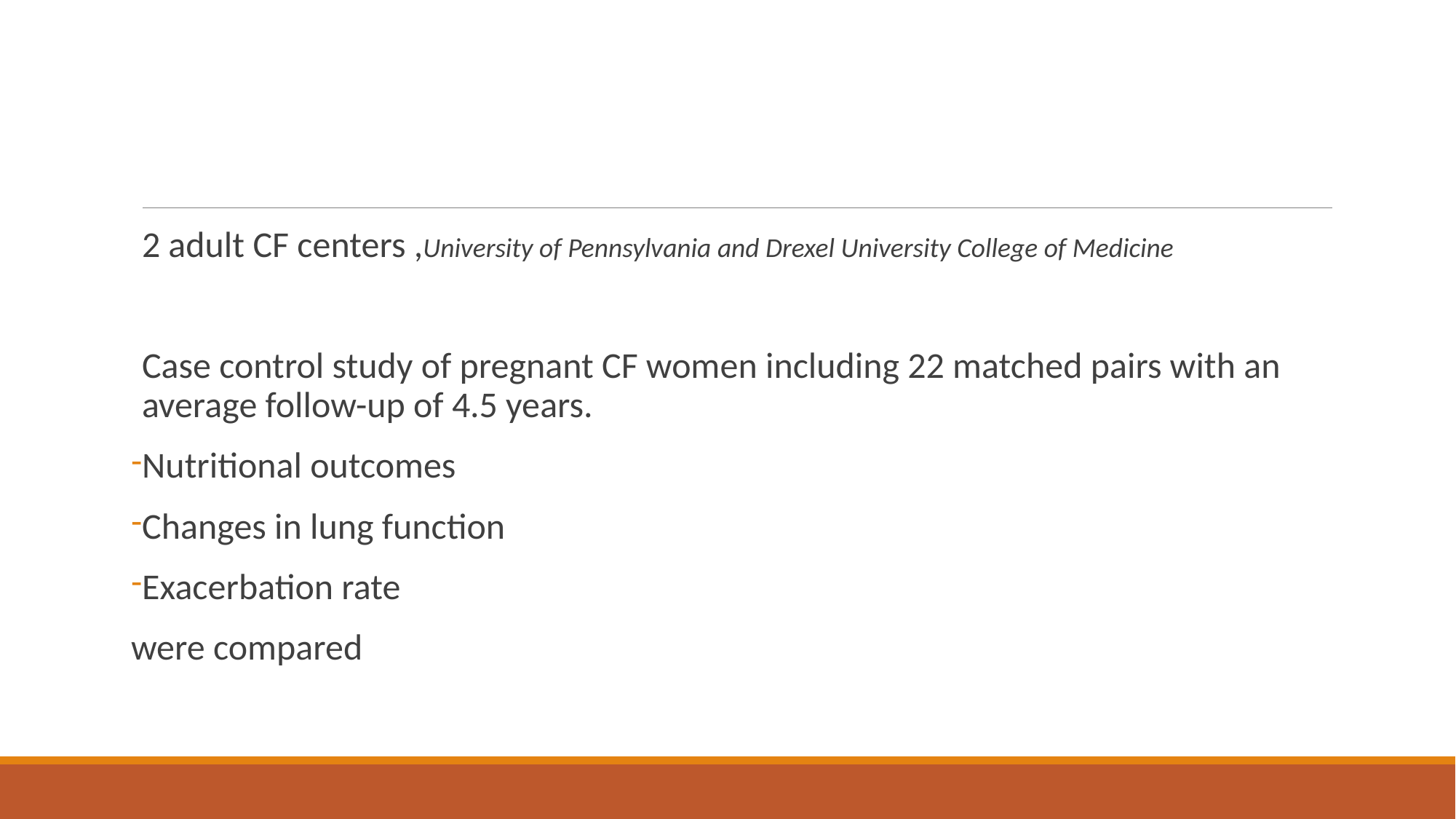

#
2 adult CF centers ,University of Pennsylvania and Drexel University College of Medicine

Case control study of pregnant CF women including 22 matched pairs with an average follow-up of 4.5 years.
Nutritional outcomes
Changes in lung function
Exacerbation rate
were compared